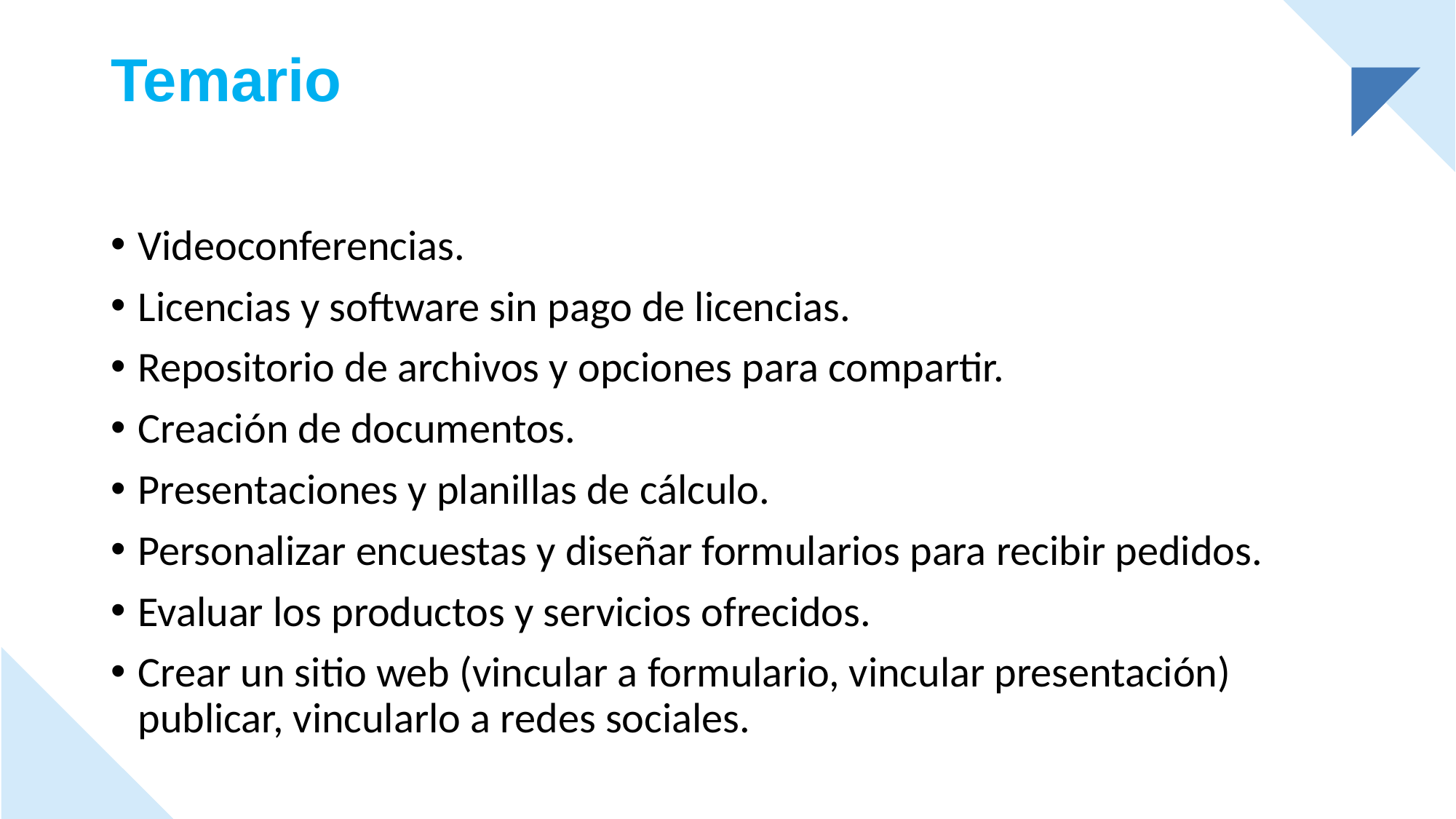

# Temario

Videoconferencias.
Licencias y software sin pago de licencias.
Repositorio de archivos y opciones para compartir.
Creación de documentos.
Presentaciones y planillas de cálculo.
Personalizar encuestas y diseñar formularios para recibir pedidos.
Evaluar los productos y servicios ofrecidos.
Crear un sitio web (vincular a formulario, vincular presentación) publicar, vincularlo a redes sociales.